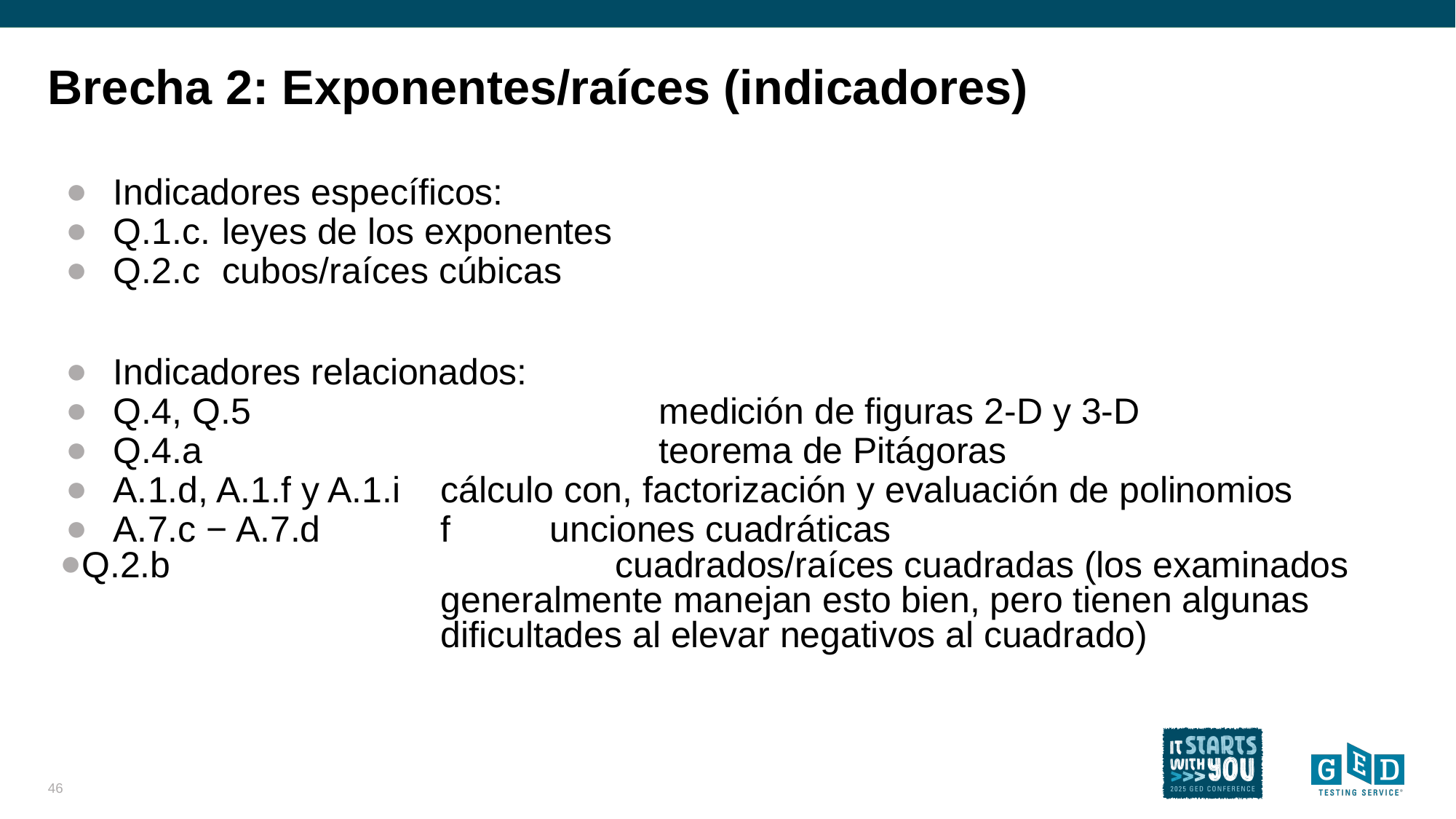

# Brecha 2: Exponentes/raíces (indicadores)
Indicadores específicos:
Q.1.c.	leyes de los exponentes
Q.2.c 	cubos/raíces cúbicas

Indicadores relacionados:
Q.4, Q.5 				medición de figuras 2-D y 3-D
Q.4.a					teorema de Pitágoras
A.1.d, A.1.f y A.1.i	cálculo con, factorización y evaluación de polinomios
A.7.c − A.7.d		f	unciones cuadráticas
Q.2.b					cuadrados/raíces cuadradas (los examinados
generalmente manejan esto bien, pero tienen algunas
dificultades al elevar negativos al cuadrado)

46